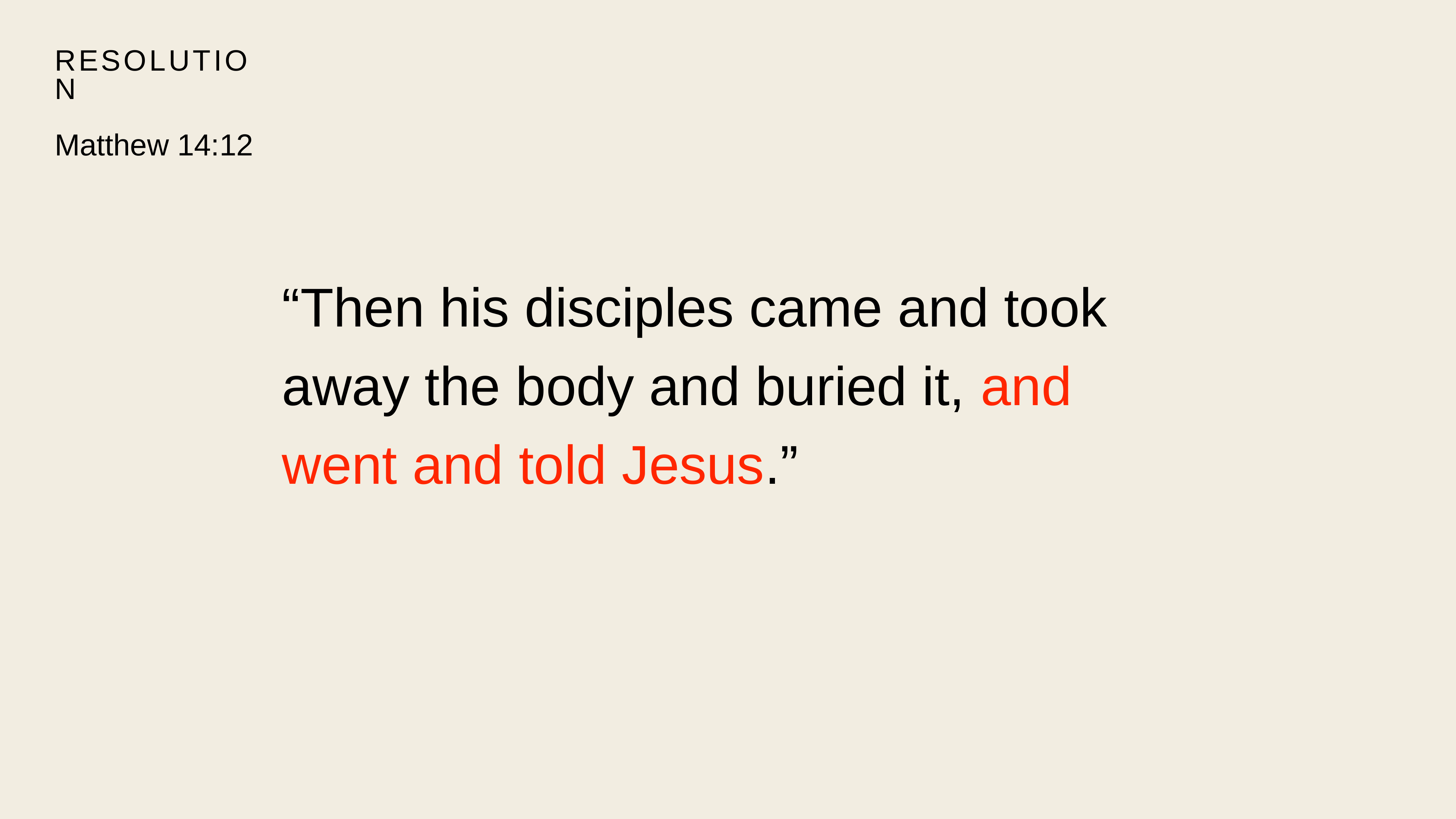

“Then his disciples came and took away the body and buried it, and went and told Jesus.”
# Resolution
Matthew 14:12